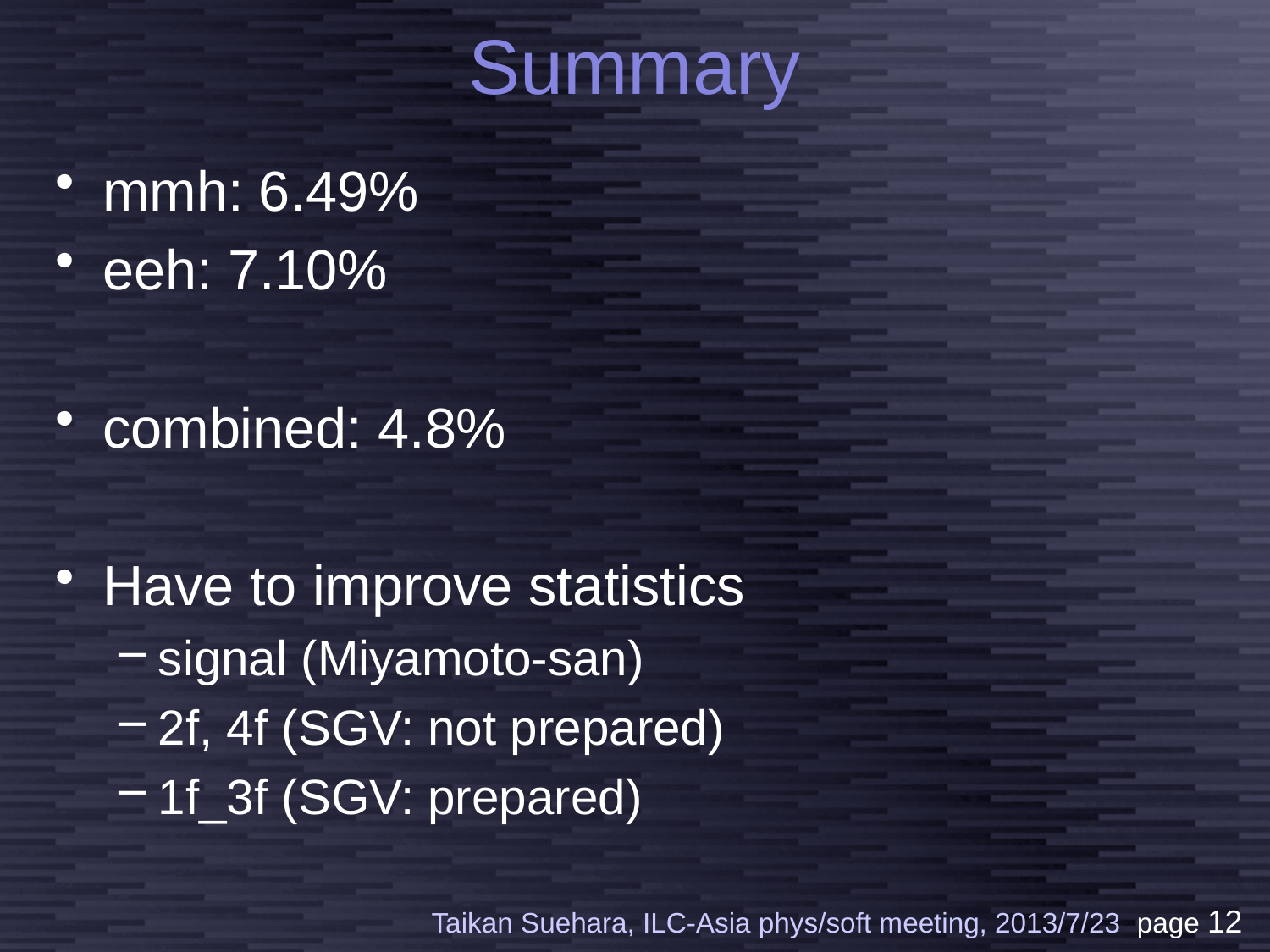

# Summary
mmh: 6.49%
eeh: 7.10%

combined: 4.8%

Have to improve statistics
signal (Miyamoto-san)
2f, 4f (SGV: not prepared)
1f_3f (SGV: prepared)